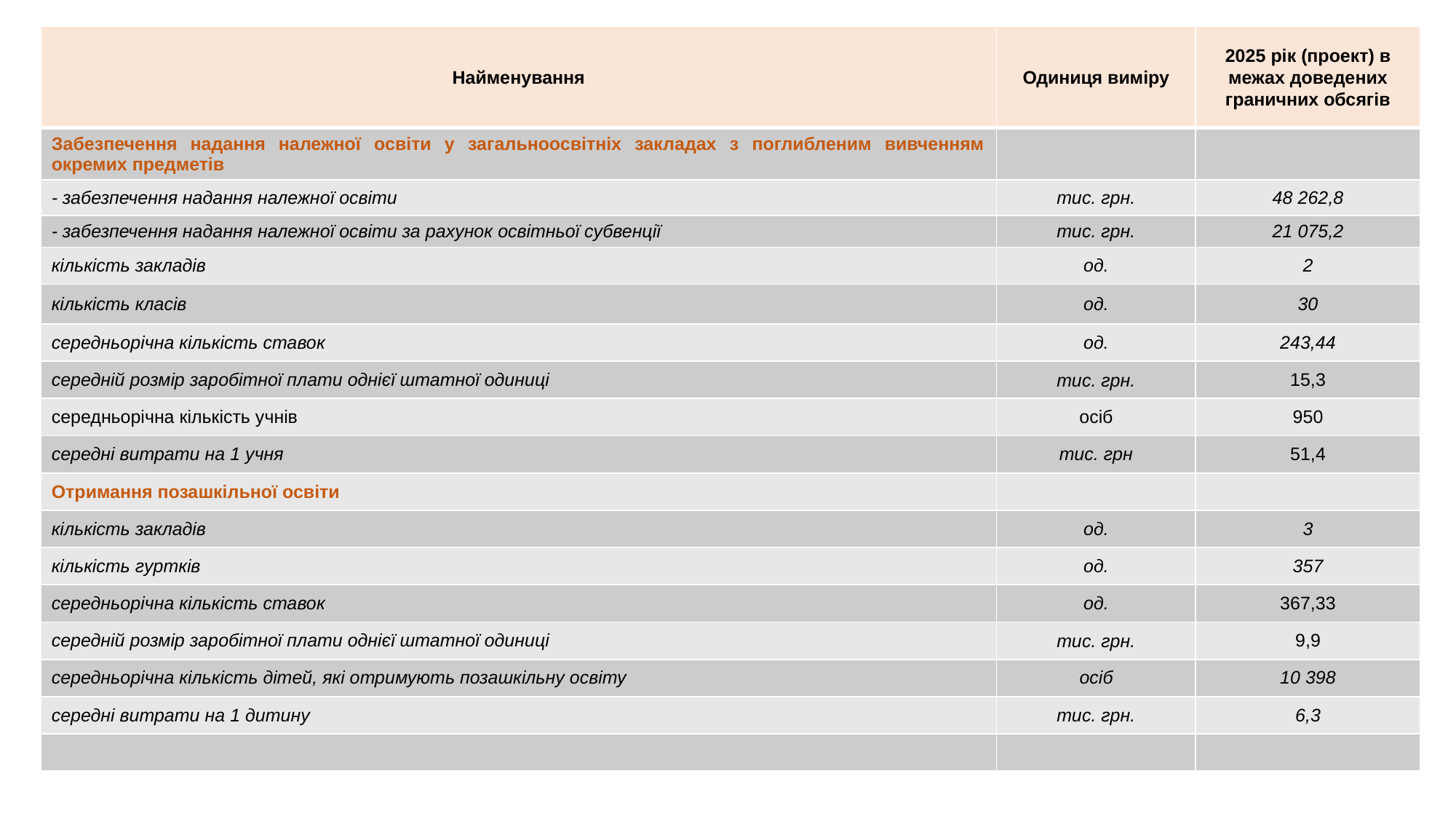

| Найменування | Одиниця виміру | 2025 рік (проект) в межах доведених граничних обсягів |
| --- | --- | --- |
| Забезпечення надання належної освіти у загальноосвітніх закладах з поглибленим вивченням окремих предметів |  |  |
| - забезпечення надання належної освіти | тис. грн. | 48 262,8 |
| - забезпечення надання належної освіти за рахунок освітньої субвенції | тис. грн. | 21 075,2 |
| кількість закладів | од. | 2 |
| кількість класів | од. | 30 |
| середньорічна кількість ставок | од. | 243,44 |
| середній розмір заробітної плати однієї штатної одиниці | тис. грн. | 15,3 |
| середньорічна кількість учнів | осіб | 950 |
| середні витрати на 1 учня | тис. грн | 51,4 |
| Отримання позашкільної освіти |  |  |
| кількість закладів | од. | 3 |
| кількість гуртків | од. | 357 |
| середньорічна кількість ставок | од. | 367,33 |
| середній розмір заробітної плати однієї штатної одиниці | тис. грн. | 9,9 |
| середньорічна кількість дітей, які отримують позашкільну освіту | осіб | 10 398 |
| середні витрати на 1 дитину | тис. грн. | 6,3 |
|  |  |  |